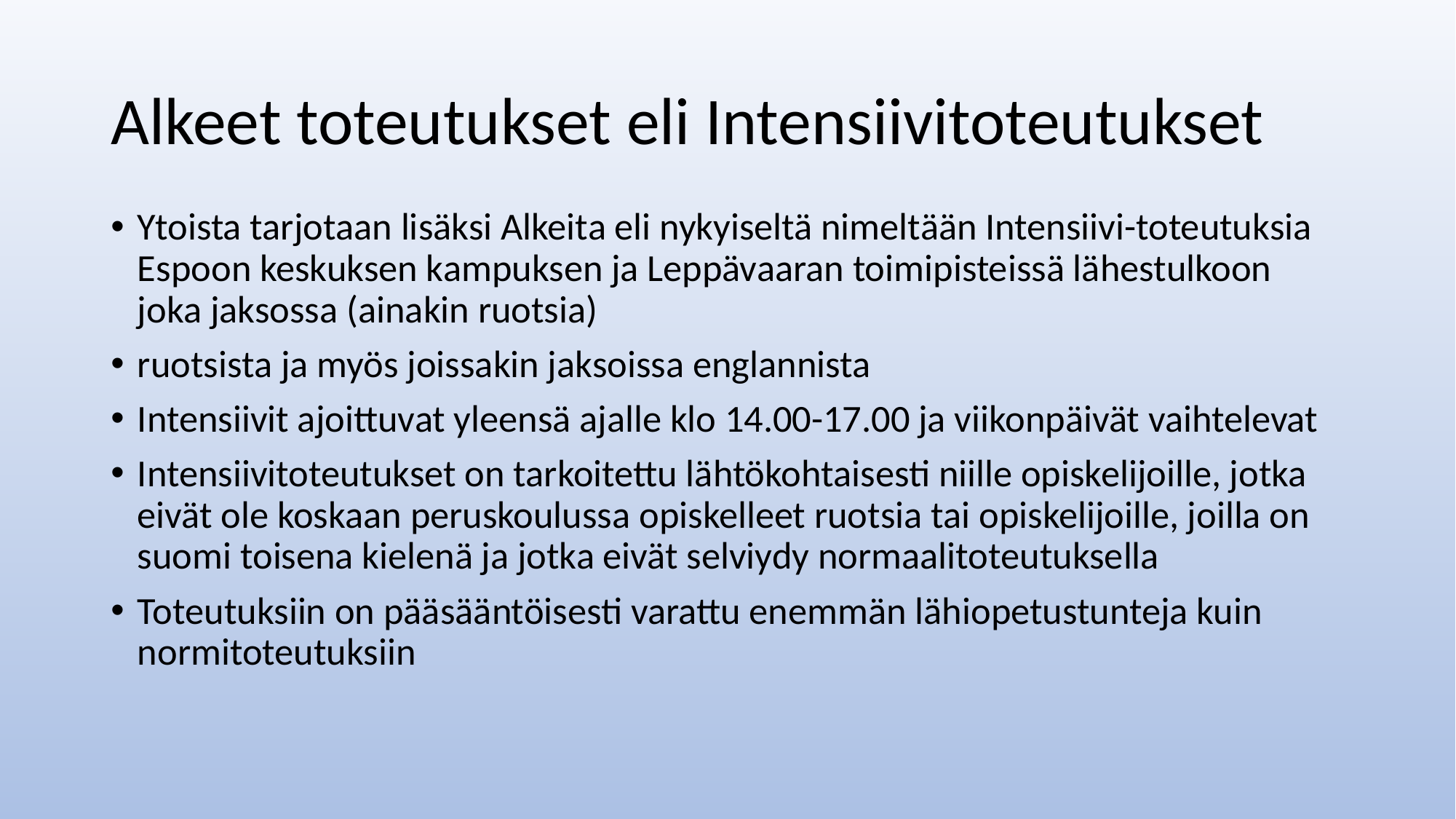

# Alkeet toteutukset eli Intensiivitoteutukset
Ytoista tarjotaan lisäksi Alkeita eli nykyiseltä nimeltään Intensiivi-toteutuksia Espoon keskuksen kampuksen ja Leppävaaran toimipisteissä lähestulkoon joka jaksossa (ainakin ruotsia)
ruotsista ja myös joissakin jaksoissa englannista
Intensiivit ajoittuvat yleensä ajalle klo 14.00-17.00 ja viikonpäivät vaihtelevat
Intensiivitoteutukset on tarkoitettu lähtökohtaisesti niille opiskelijoille, jotka eivät ole koskaan peruskoulussa opiskelleet ruotsia tai opiskelijoille, joilla on suomi toisena kielenä ja jotka eivät selviydy normaalitoteutuksella
Toteutuksiin on pääsääntöisesti varattu enemmän lähiopetustunteja kuin normitoteutuksiin